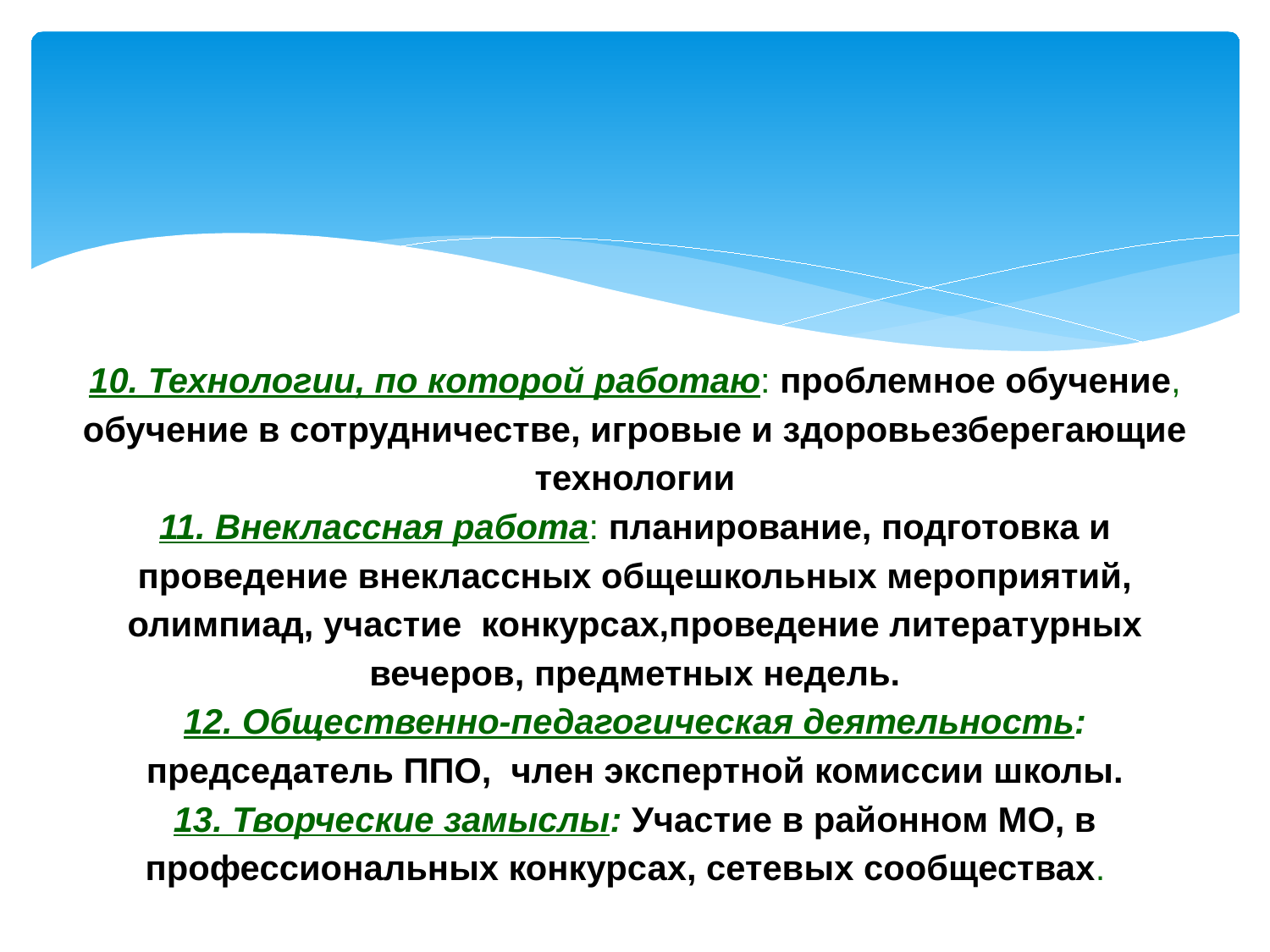

# 10. Технологии, по которой работаю: проблемное обучение, обучение в сотрудничестве, игровые и здоровьезберегающие технологии 11. Внеклассная работа: планирование, подготовка и проведение внеклассных общешкольных мероприятий, олимпиад, участие  конкурсах,проведение литературных вечеров, предметных недель. 12. Общественно-педагогическая деятельность: председатель ППО,  член экспертной комиссии школы. 13. Творческие замыслы: Участие в районном МО, в профессиональных конкурсах, сетевых сообществах.